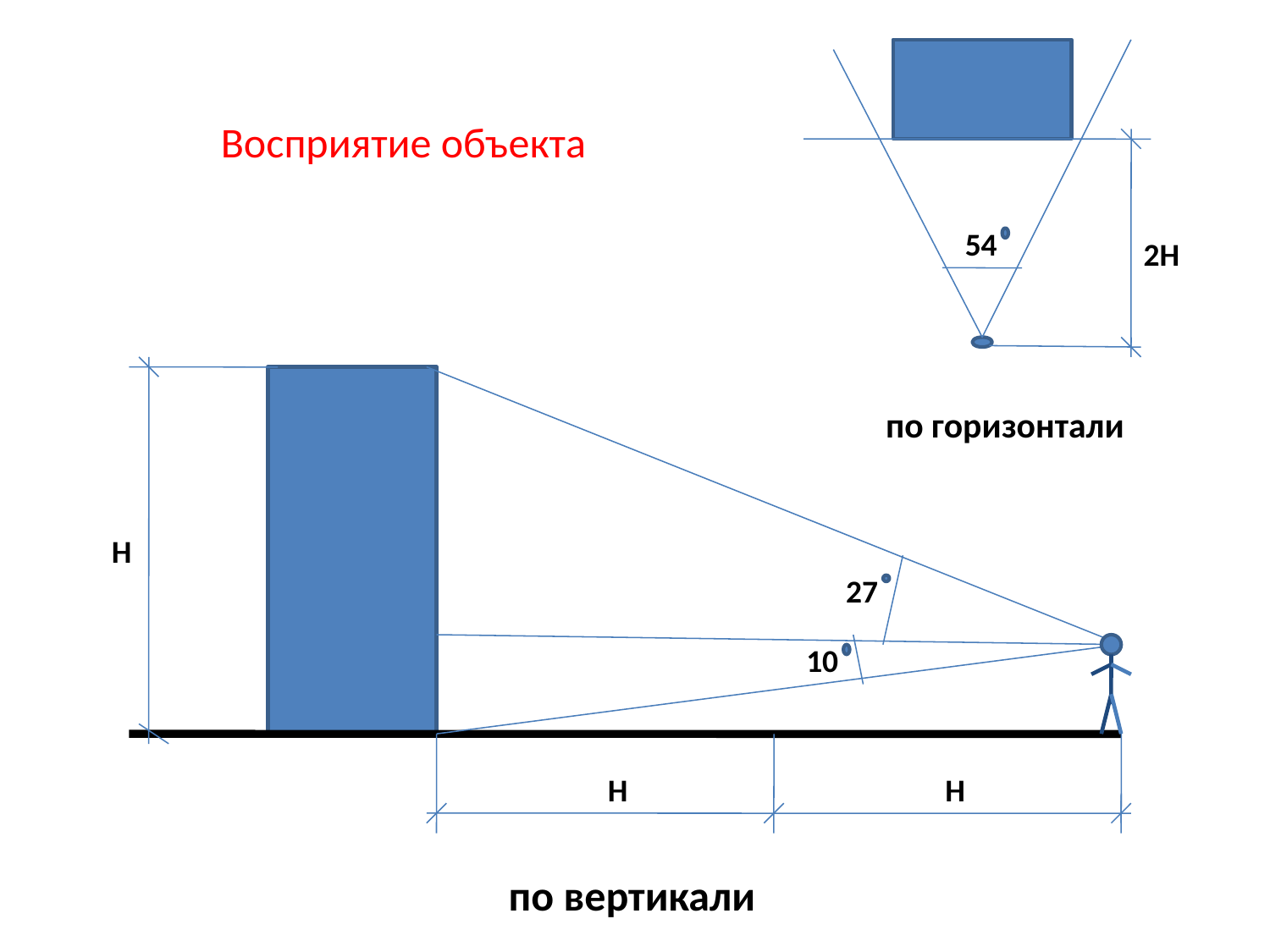

Восприятие объекта
54

2H

по горизонтали
H
27

10

H
H
по вертикали